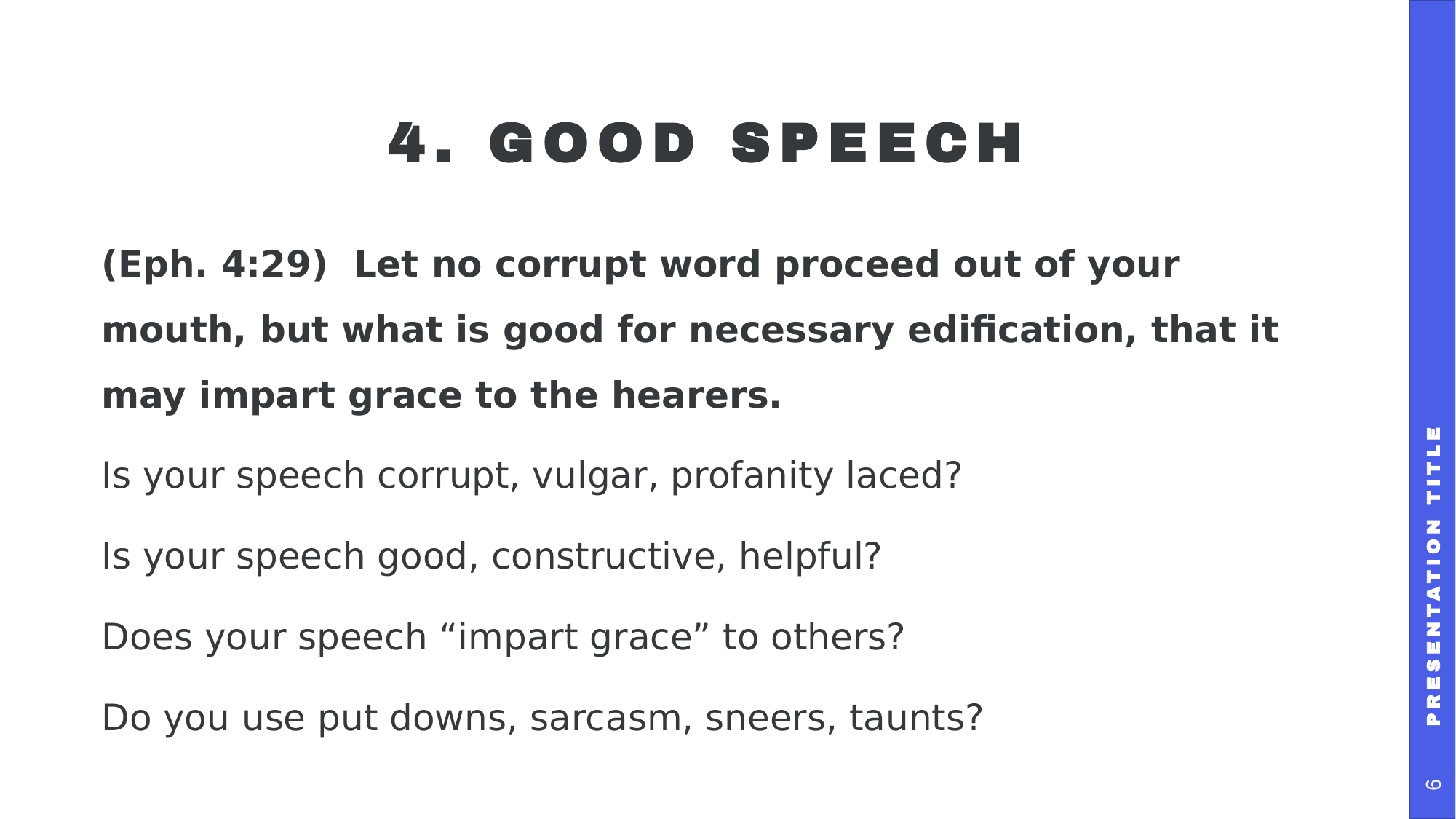

# 4. Good speech
(Eph. 4:29)  Let no corrupt word proceed out of your mouth, but what is good for necessary edification, that it may impart grace to the hearers.
Is your speech corrupt, vulgar, profanity laced?
Is your speech good, constructive, helpful?
Does your speech “impart grace” to others?
Do you use put downs, sarcasm, sneers, taunts?

Presentation Title
6